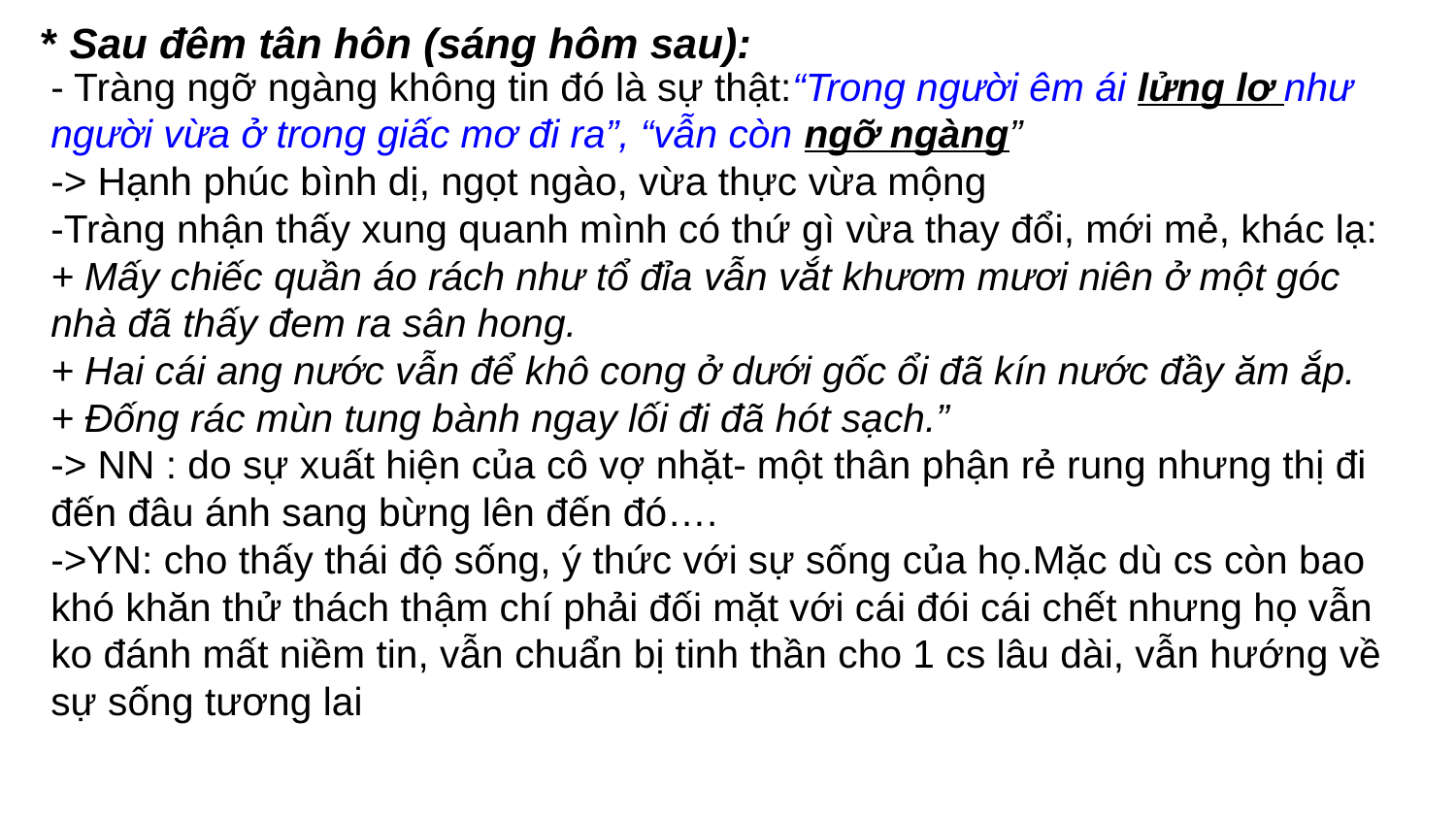

* Sau đêm tân hôn (sáng hôm sau):
- Tràng ngỡ ngàng không tin đó là sự thật:“Trong người êm ái lửng lơ như người vừa ở trong giấc mơ đi ra”, “vẫn còn ngỡ ngàng”
-> Hạnh phúc bình dị, ngọt ngào, vừa thực vừa mộng
-Tràng nhận thấy xung quanh mình có thứ gì vừa thay đổi, mới mẻ, khác lạ:
+ Mấy chiếc quần áo rách như tổ đỉa vẫn vắt khươm mươi niên ở một góc nhà đã thấy đem ra sân hong.
+ Hai cái ang nước vẫn để khô cong ở dưới gốc ổi đã kín nước đầy ăm ắp.
+ Đống rác mùn tung bành ngay lối đi đã hót sạch.”
-> NN : do sự xuất hiện của cô vợ nhặt- một thân phận rẻ rung nhưng thị đi đến đâu ánh sang bừng lên đến đó….
->YN: cho thấy thái độ sống, ý thức với sự sống của họ.Mặc dù cs còn bao khó khăn thử thách thậm chí phải đối mặt với cái đói cái chết nhưng họ vẫn ko đánh mất niềm tin, vẫn chuẩn bị tinh thần cho 1 cs lâu dài, vẫn hướng về sự sống tương lai